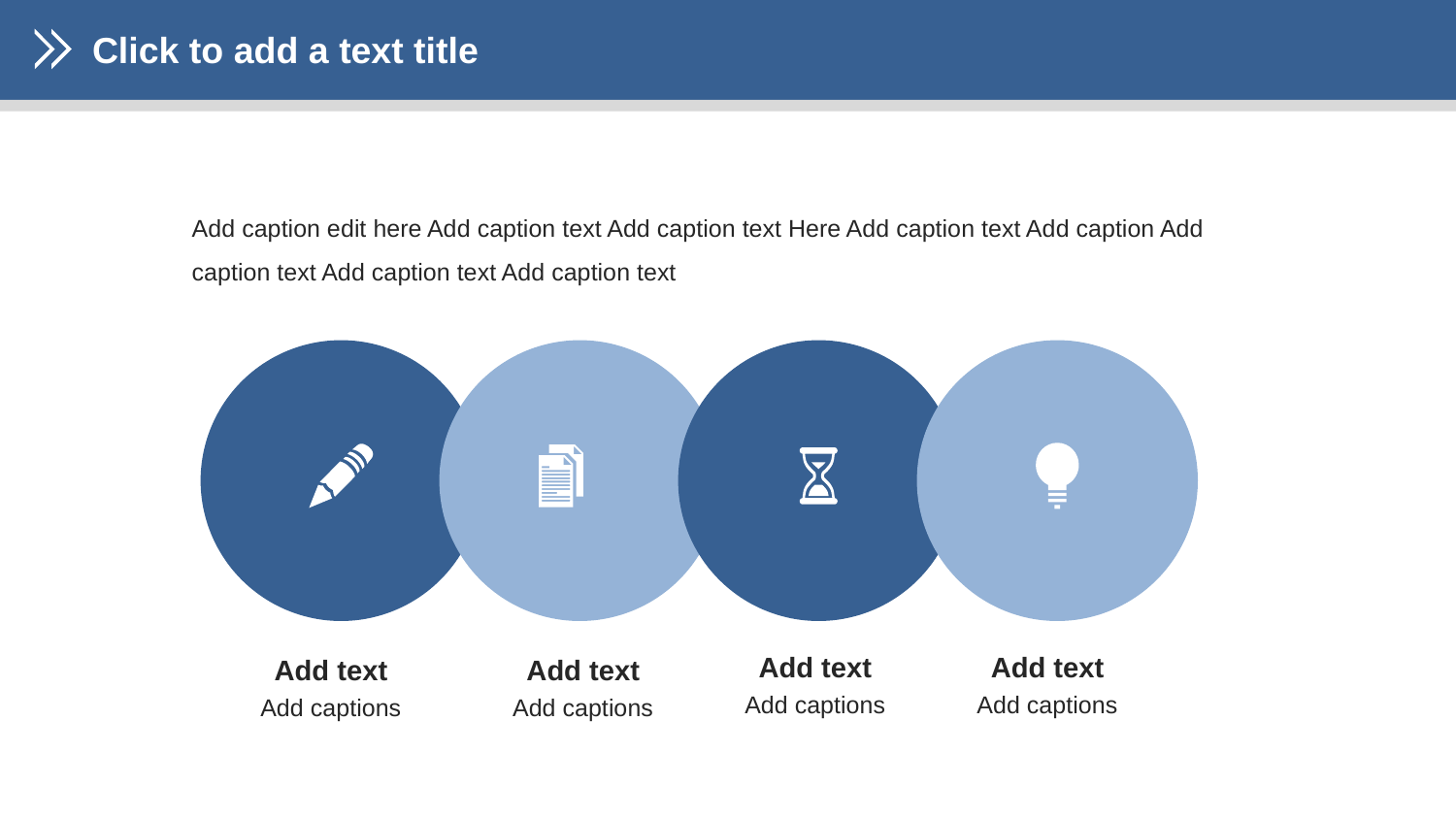

Click to add a text title

Add caption edit here Add caption text Add caption text Here Add caption text Add caption Add caption text Add caption text Add caption text

Add text
Add captions
Add text
Add captions
Add text
Add captions
Add text
Add captions